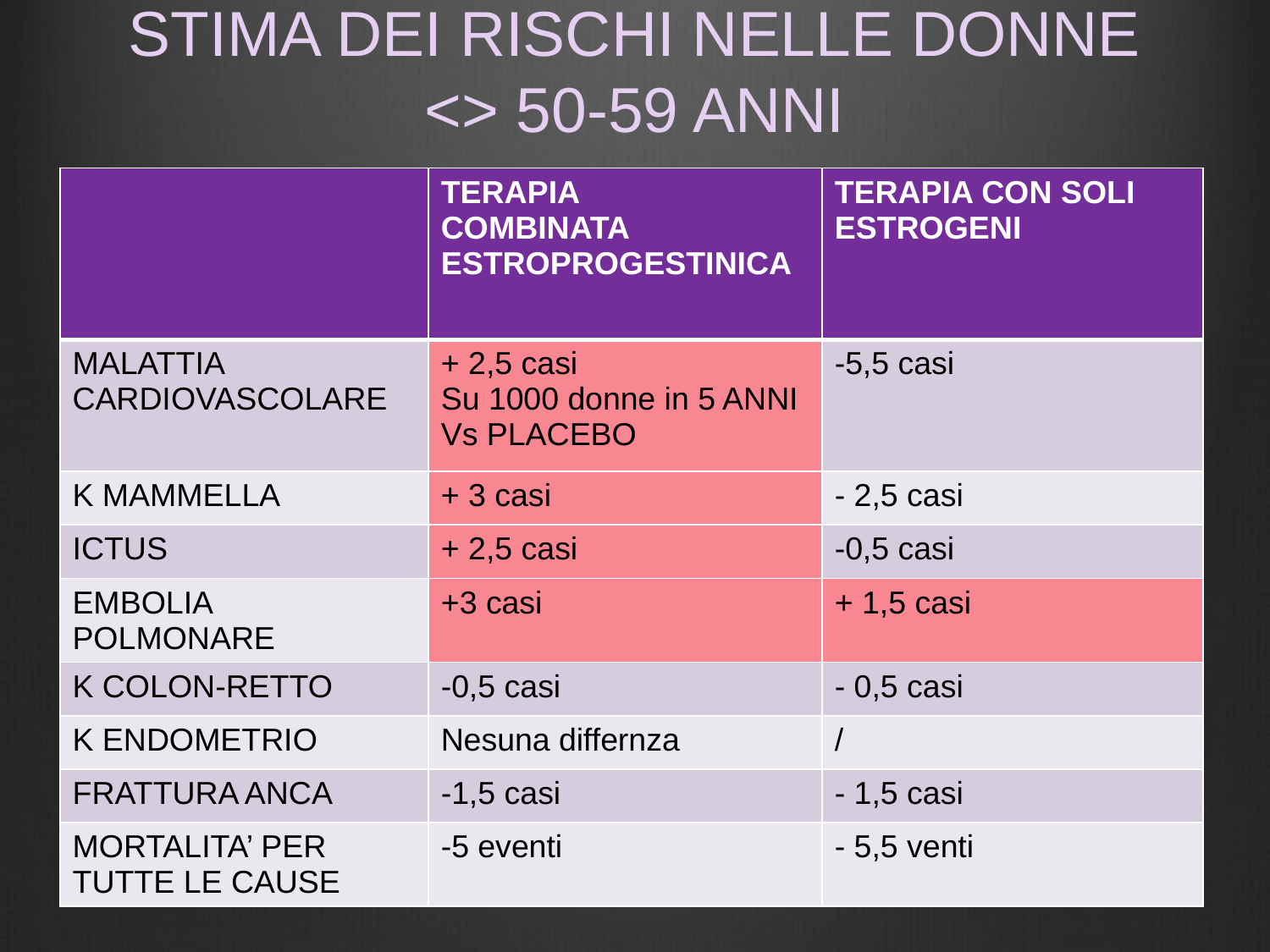

# STIMA DEI RISCHI NELLE DONNE <> 50-59 ANNI
|  | TERAPIA COMBINATA ESTROPROGESTINICA | TERAPIA CON SOLI ESTROGENI |
| --- | --- | --- |
| MALATTIA CARDIOVASCOLARE | + 2,5 casi Su 1000 donne in 5 ANNI Vs PLACEBO | -5,5 casi |
| K MAMMELLA | + 3 casi | - 2,5 casi |
| ICTUS | + 2,5 casi | -0,5 casi |
| EMBOLIA POLMONARE | +3 casi | + 1,5 casi |
| K COLON-RETTO | -0,5 casi | - 0,5 casi |
| K ENDOMETRIO | Nesuna differnza | / |
| FRATTURA ANCA | -1,5 casi | - 1,5 casi |
| MORTALITA’ PER TUTTE LE CAUSE | -5 eventi | - 5,5 venti |